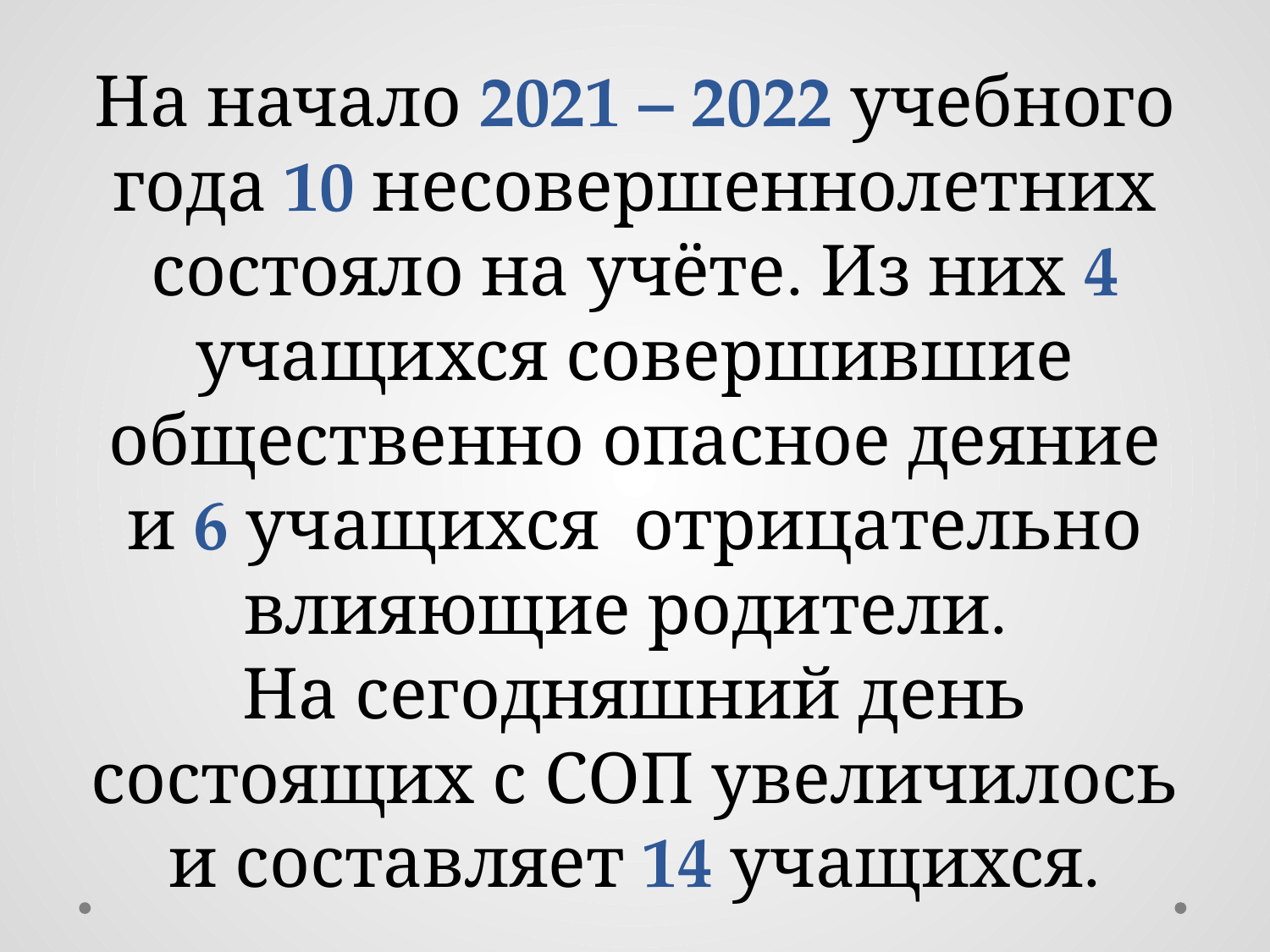

На начало 2021 – 2022 учебного года 10 несовершеннолетних состояло на учёте. Из них 4 учащихся совершившие общественно опасное деяние и 6 учащихся  отрицательно влияющие родители.
На сегодняшний день состоящих с СОП увеличилось и составляет 14 учащихся.